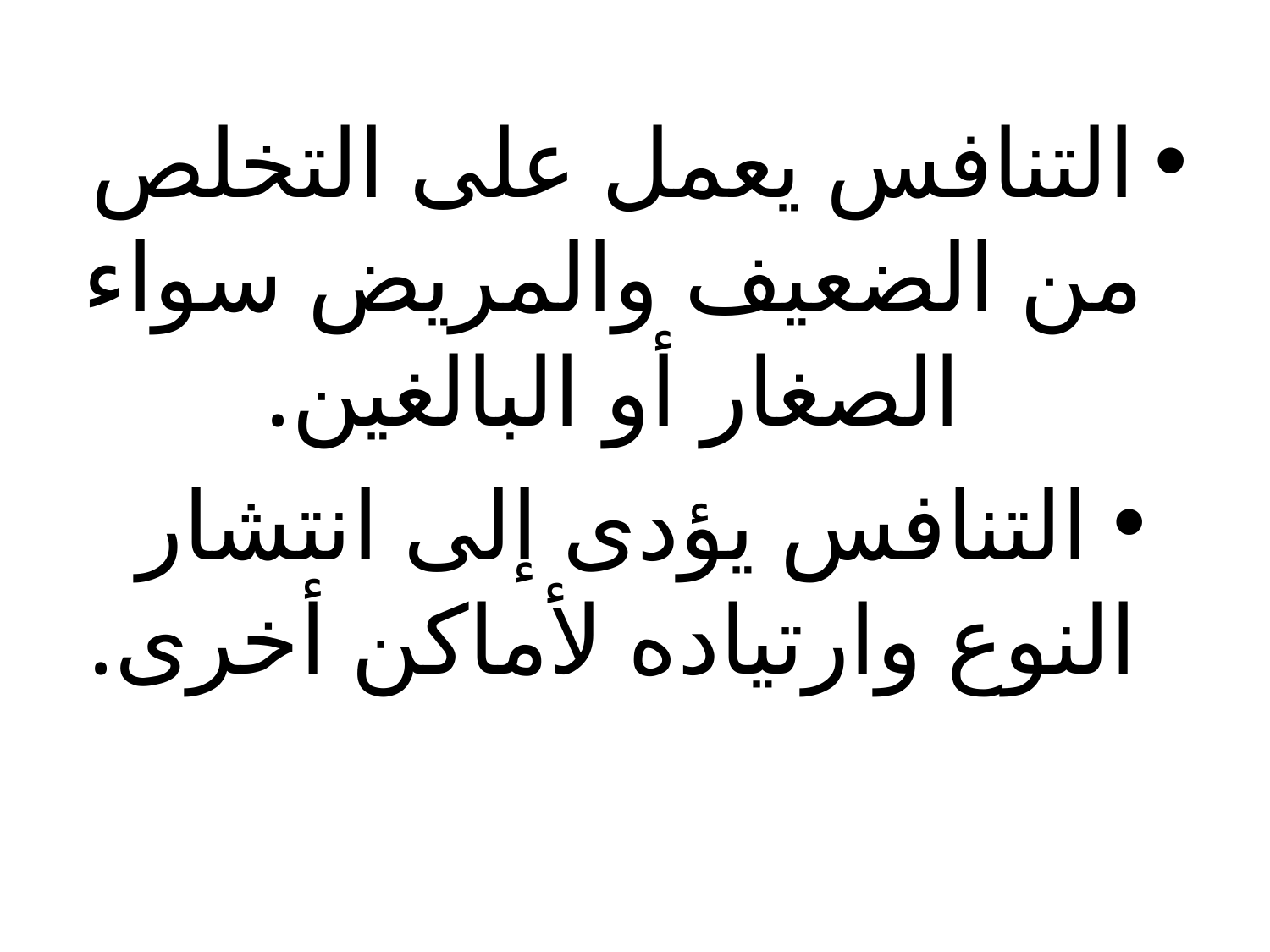

التنافس يعمل على التخلص من الضعيف والمريض سواء الصغار أو البالغين.
التنافس يؤدى إلى انتشار النوع وارتياده لأماكن أخرى.